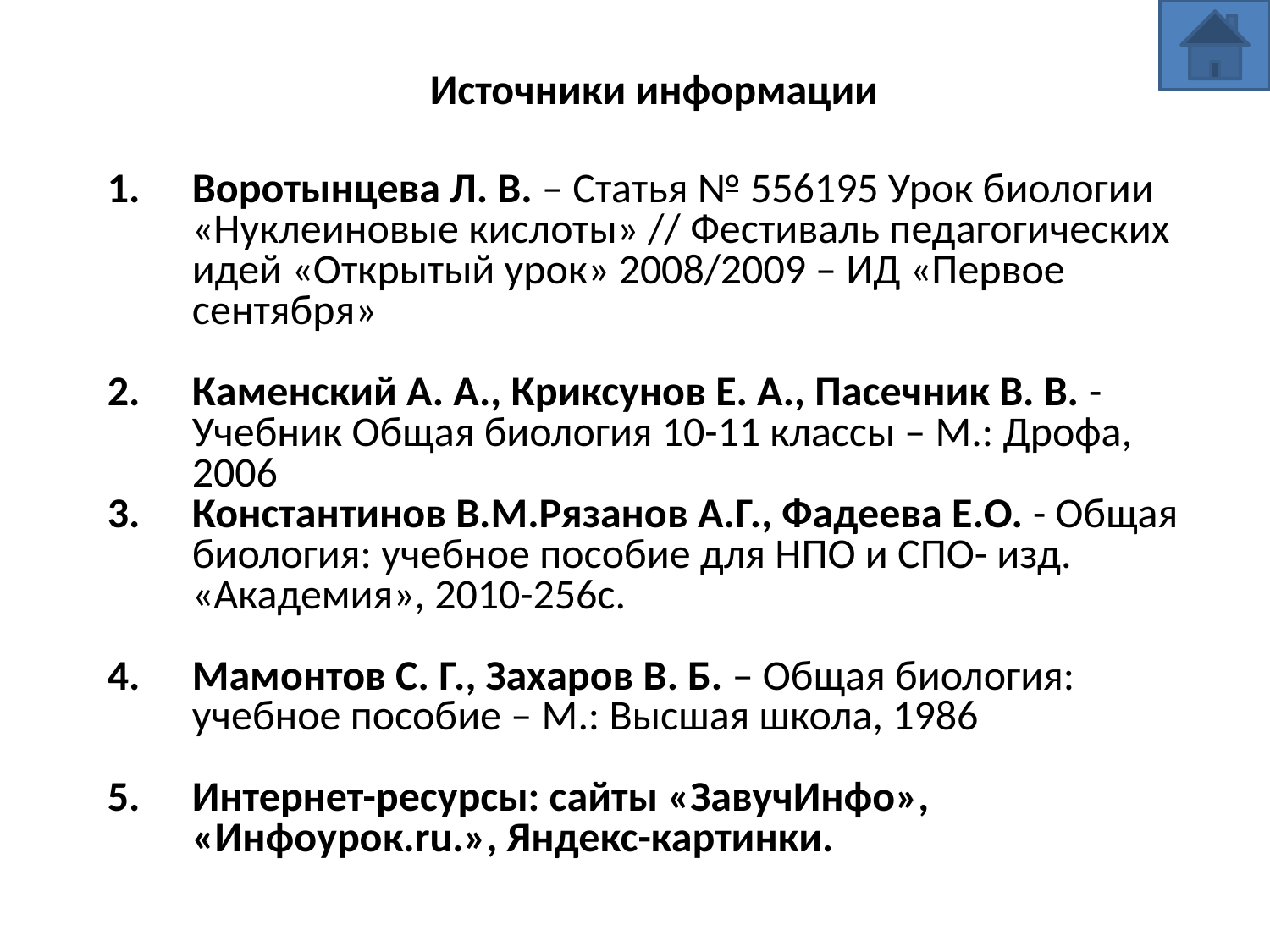

Источники информации

Воротынцева Л. В. – Статья № 556195 Урок биологии «Нуклеиновые кислоты» // Фестиваль педагогических идей «Открытый урок» 2008/2009 – ИД «Первое сентября»

Каменский А. А., Криксунов Е. А., Пасечник В. В. - Учебник Общая биология 10-11 классы – М.: Дрофа, 2006
Константинов В.М.Рязанов А.Г., Фадеева Е.О. - Общая биология: учебное пособие для НПО и СПО- изд. «Академия», 2010-256с.

Мамонтов С. Г., Захаров В. Б. – Общая биология: учебное пособие – М.: Высшая школа, 1986

Интернет-ресурсы: сайты «ЗавучИнфо», «Инфоурок.ru.», Яндекс-картинки.